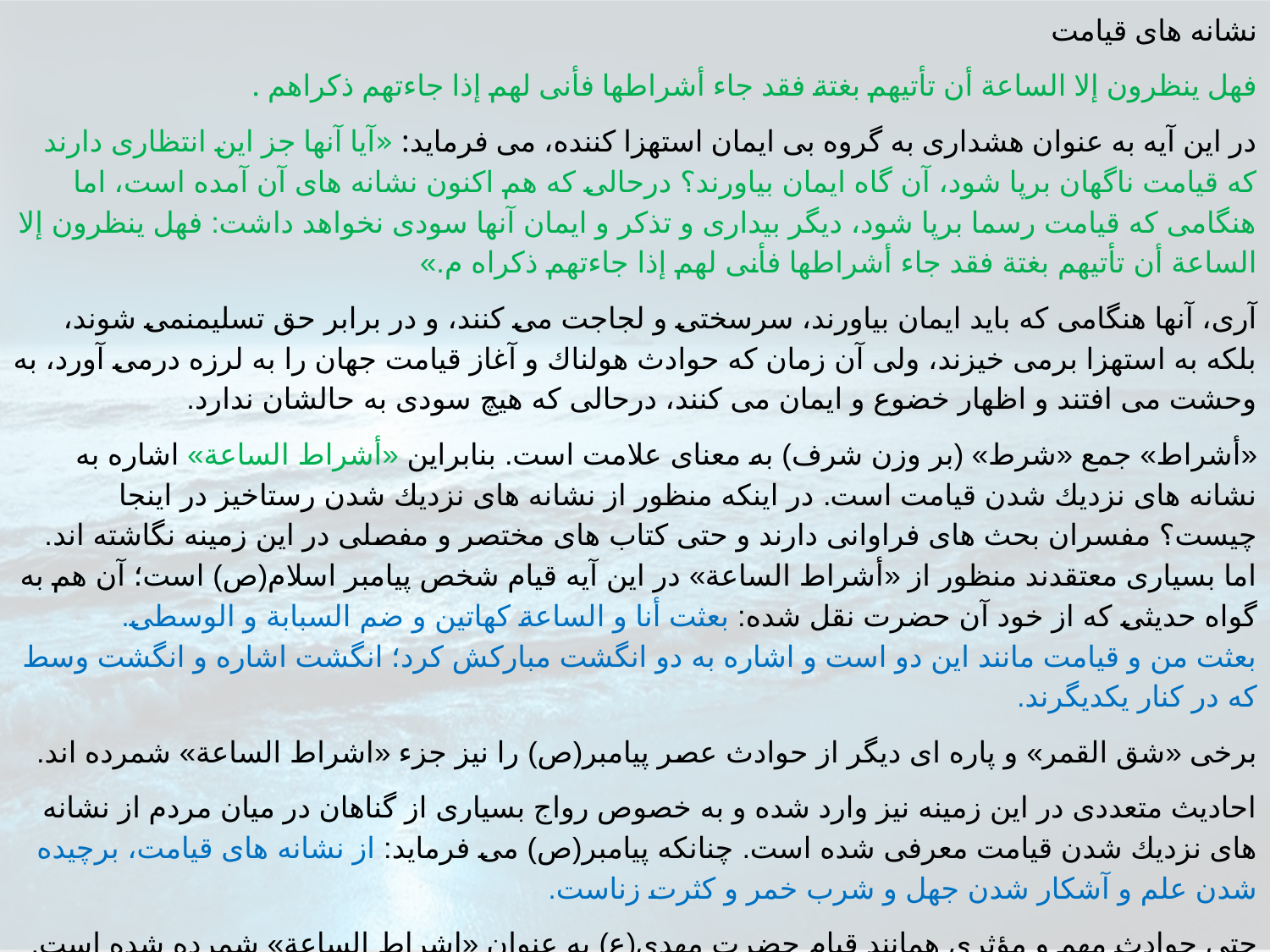

نشانه های قيامت
فهل ينظرون إلا الساعة أن تأتيهم بغتة فقد جاء أشراطها فأنى لهم إذا جاءتهم ذكراهم .
در اين آيه به عنوان هشدارى به گروه بى ايمان استهزا كننده، مى فرمايد: «آيا آنها جز اين انتظارى دارند كه قيامت ناگهان برپا شود، آن گاه ايمان بياورند؟ درحالى كه هم اكنون نشانه هاى آن آمده است، اما هنگامى كه قيامت رسما برپا شود، ديگر بيدارى و تذكر و ايمان آنها سودى نخواهد داشت: فهل ينظرون إلا الساعة أن تأتيهم بغتة فقد جاء أشراطها فأنى لهم إذا جاءتهم ذكراه م.»
آرى، آنها هنگامى كه بايد ايمان بياورند، سرسختى و لجاجت مى كنند، و در برابر حق تسليمنمى شوند، بلكه به استهزا برمى خيزند، ولى آن زمان كه حوادث هولناك و آغاز قيامت جهان را به لرزه درمى آورد، به وحشت مى افتند و اظهار خضوع و ايمان مى كنند، درحالى كه هيچ سودى به حالشان ندارد.
«أشراط» جمع «شرط» (بر وزن شرف) به معناى علامت است. بنابراين «أشراط الساعة» اشاره به نشانه هاى نزديك شدن قيامت است. در اينكه منظور از نشانه هاى نزديك شدن رستاخيز در اينجا چيست؟ مفسران بحث هاى فراوانى دارند و حتى كتاب هاى مختصر و مفصلى در اين زمينه نگاشته اند. اما بسيارى معتقدند منظور از «أشراط الساعة» در اين آيه قيام شخص پيامبر اسلام(ص) است؛ آن هم به گواه حديثى كه از خود آن حضرت نقل شده: بعثت أنا و الساعة كهاتين و ضم السبابة و الوسطى.
بعثت من و قيامت مانند اين دو است و اشاره به دو انگشت مباركش كرد؛ انگشت اشاره و انگشت وسط كه در كنار يكديگرند.
برخى «شق القمر» و پاره اى ديگر از حوادث عصر پيامبر(ص) را نيز جزء «اشراط الساعة» شمرده اند.
احاديث متعددى در اين زمينه نيز وارد شده و به خصوص رواج بسيارى از گناهان در ميان مردم از نشانه هاى نزديك شدن قيامت معرفى شده است. چنانكه پيامبر(ص) مى فرمايد: از نشانه هاى قيامت، برچيده شدن علم و آشكار شدن جهل و شرب خمر و كثرت زناست.
حتى حوادث مهم و مؤثرى همانند قيام حضرت مهدى(ع) به عنوان «اشراط الساعة» شمرده شده است.